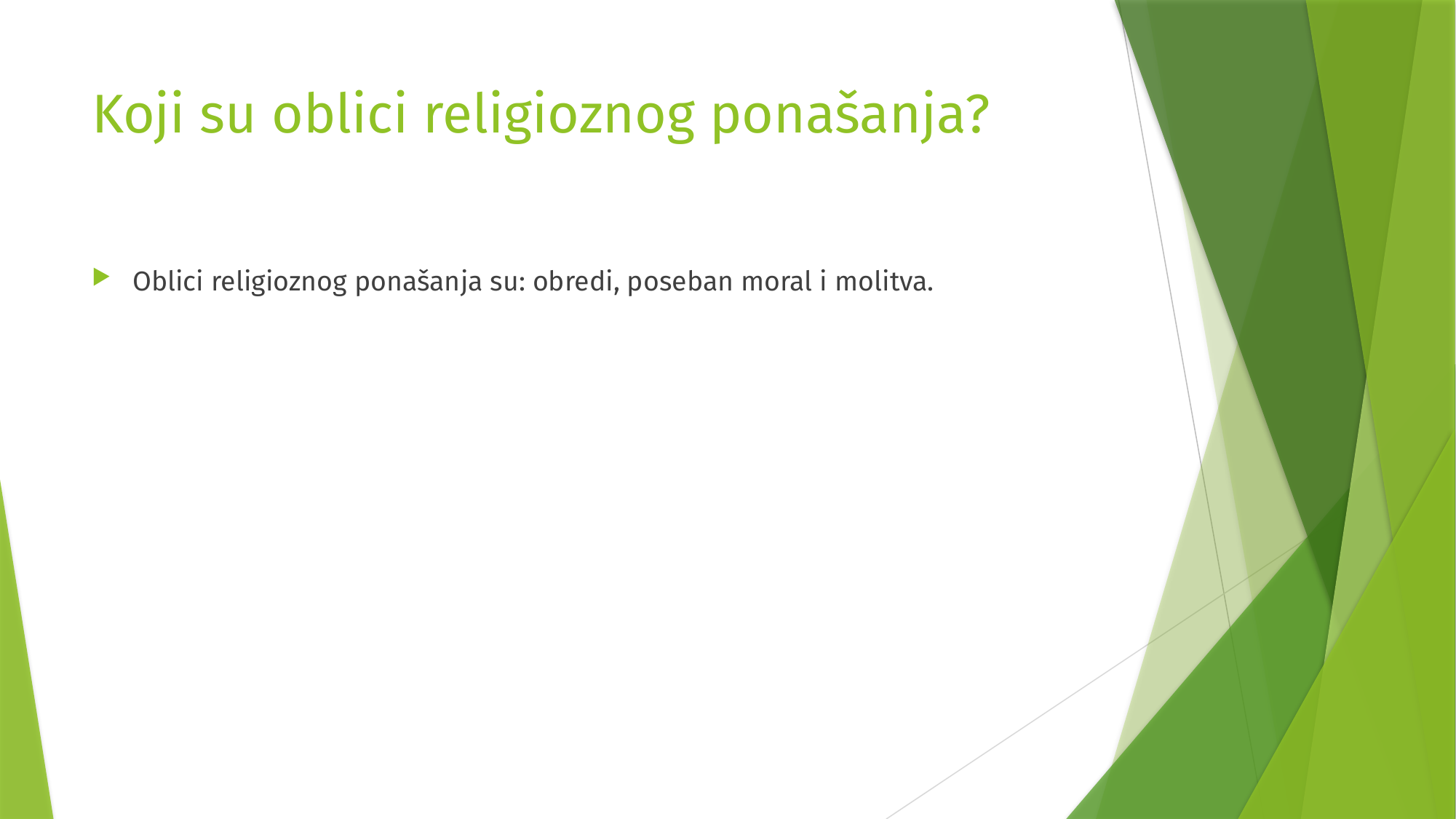

# Koji su oblici religioznog ponašanja?
Oblici religioznog ponašanja su: obredi, poseban moral i molitva.